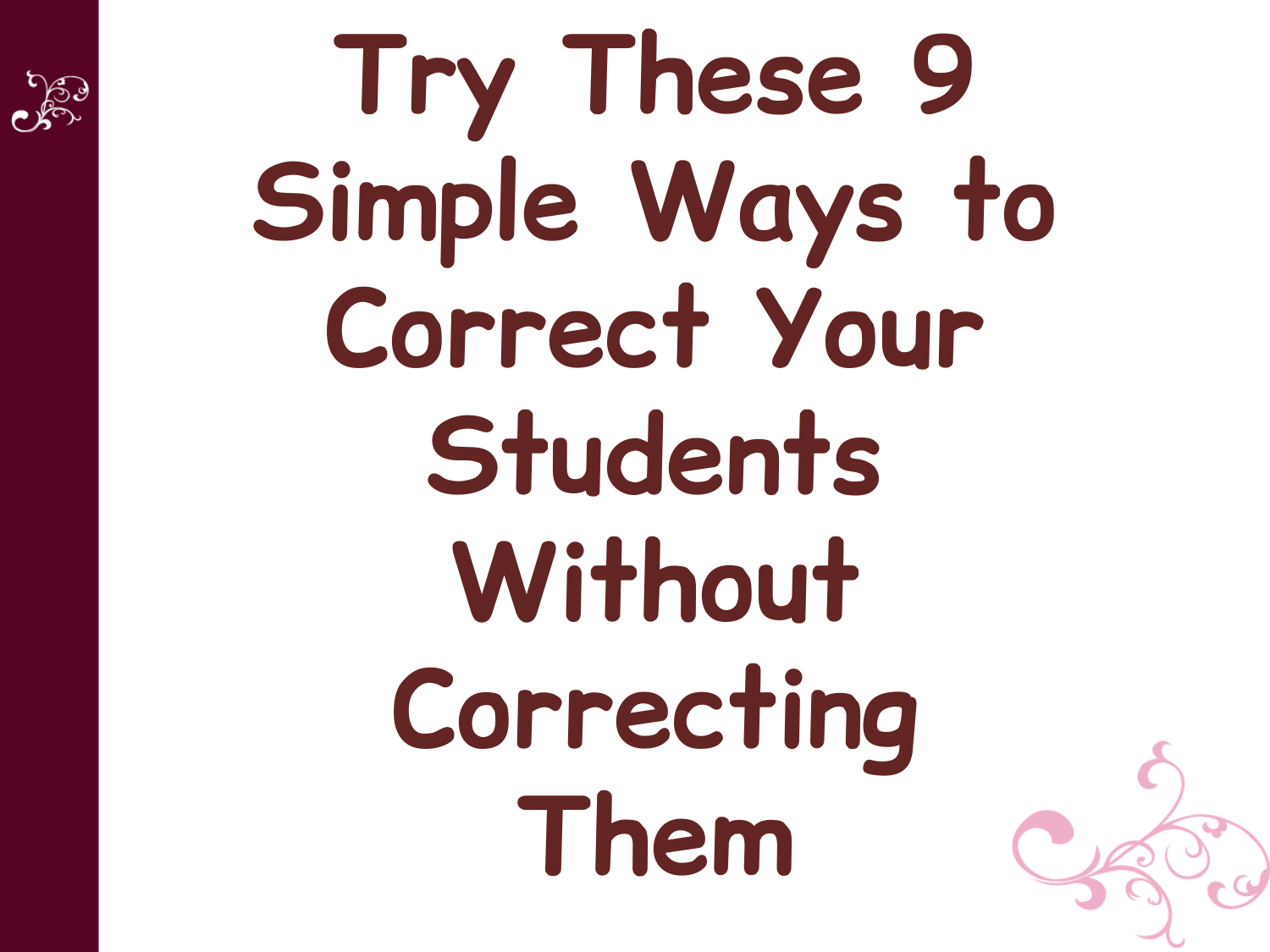

Try These 9 Simple Ways to Correct Your Students Without Correcting Them